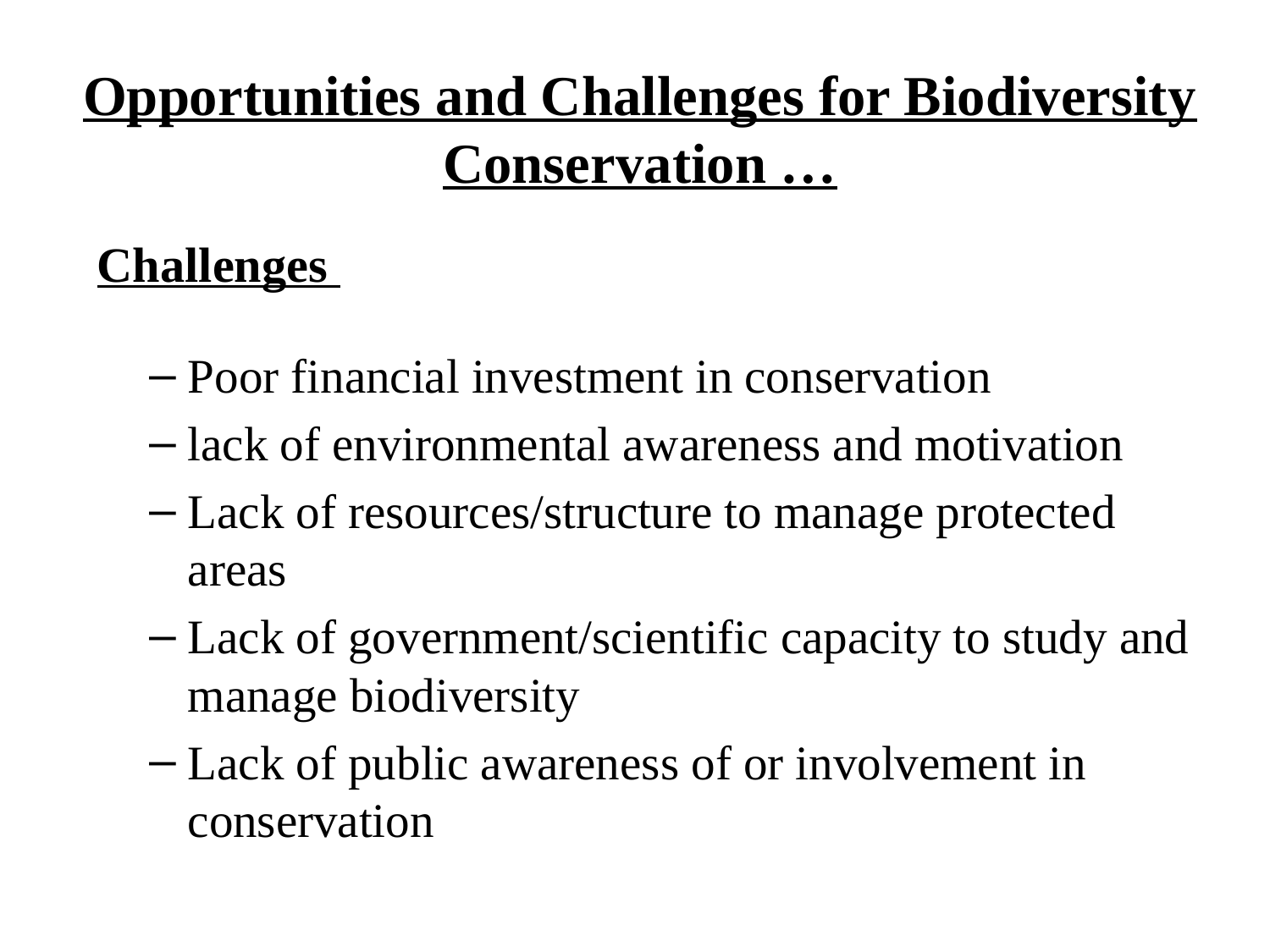

Opportunities and Challenges for Biodiversity Conservation …
# Challenges
Poor financial investment in conservation
lack of environmental awareness and motivation
Lack of resources/structure to manage protected areas
Lack of government/scientific capacity to study and manage biodiversity
Lack of public awareness of or involvement in conservation